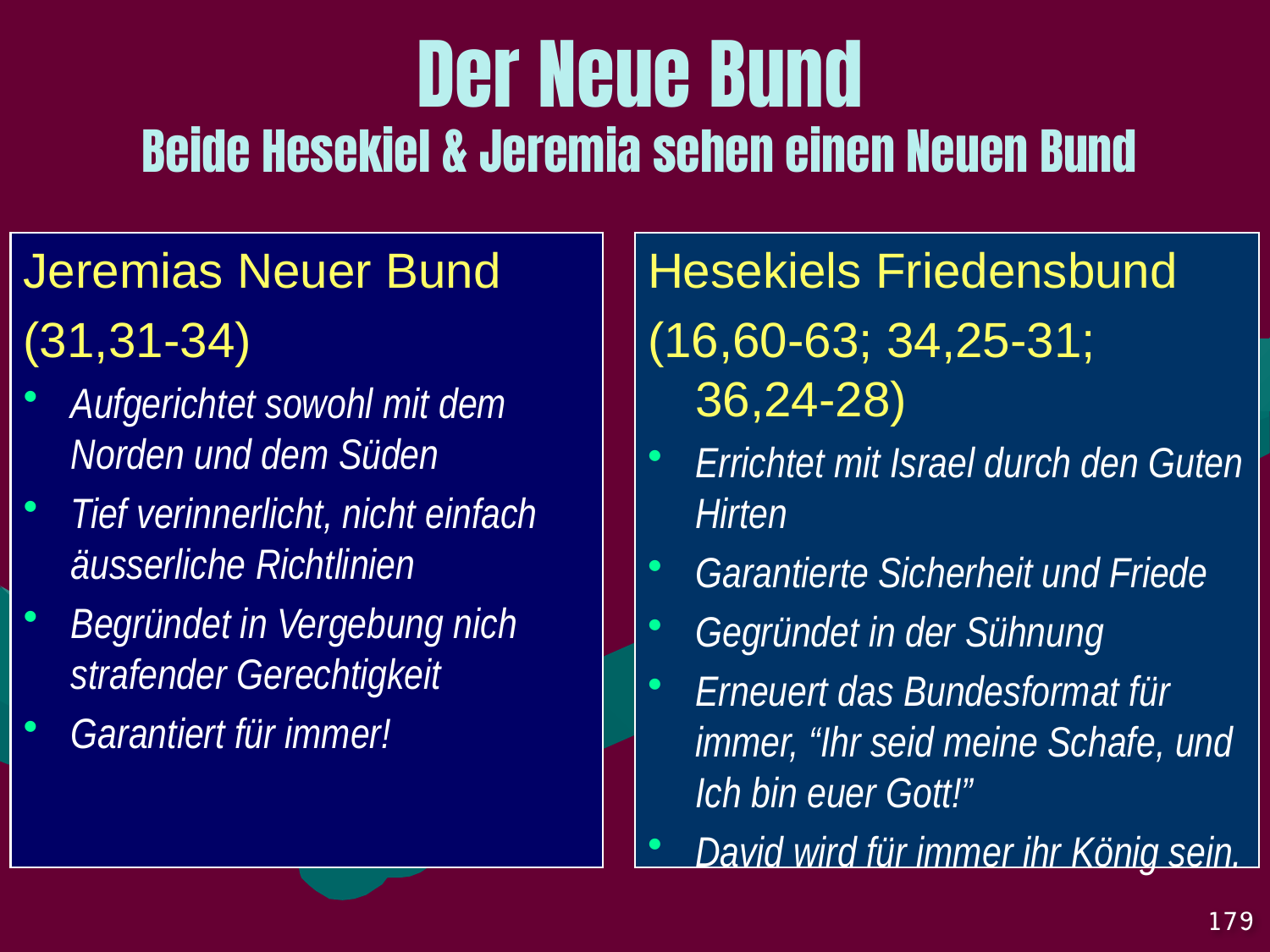

# Der Neue Bund Beide Hesekiel & Jeremia sehen einen Neuen Bund
Jeremias Neuer Bund
(31,31-34)
Aufgerichtet sowohl mit dem Norden und dem Süden
Tief verinnerlicht, nicht einfach äusserliche Richtlinien
Begründet in Vergebung nich strafender Gerechtigkeit
Garantiert für immer!

Hesekiels Friedensbund
(16,60-63; 34,25-31; 36,24-28)
Errichtet mit Israel durch den Guten Hirten
Garantierte Sicherheit und Friede
Gegründet in der Sühnung
Erneuert das Bundesformat für immer, “Ihr seid meine Schafe, und Ich bin euer Gott!”
David wird für immer ihr König sein.
179